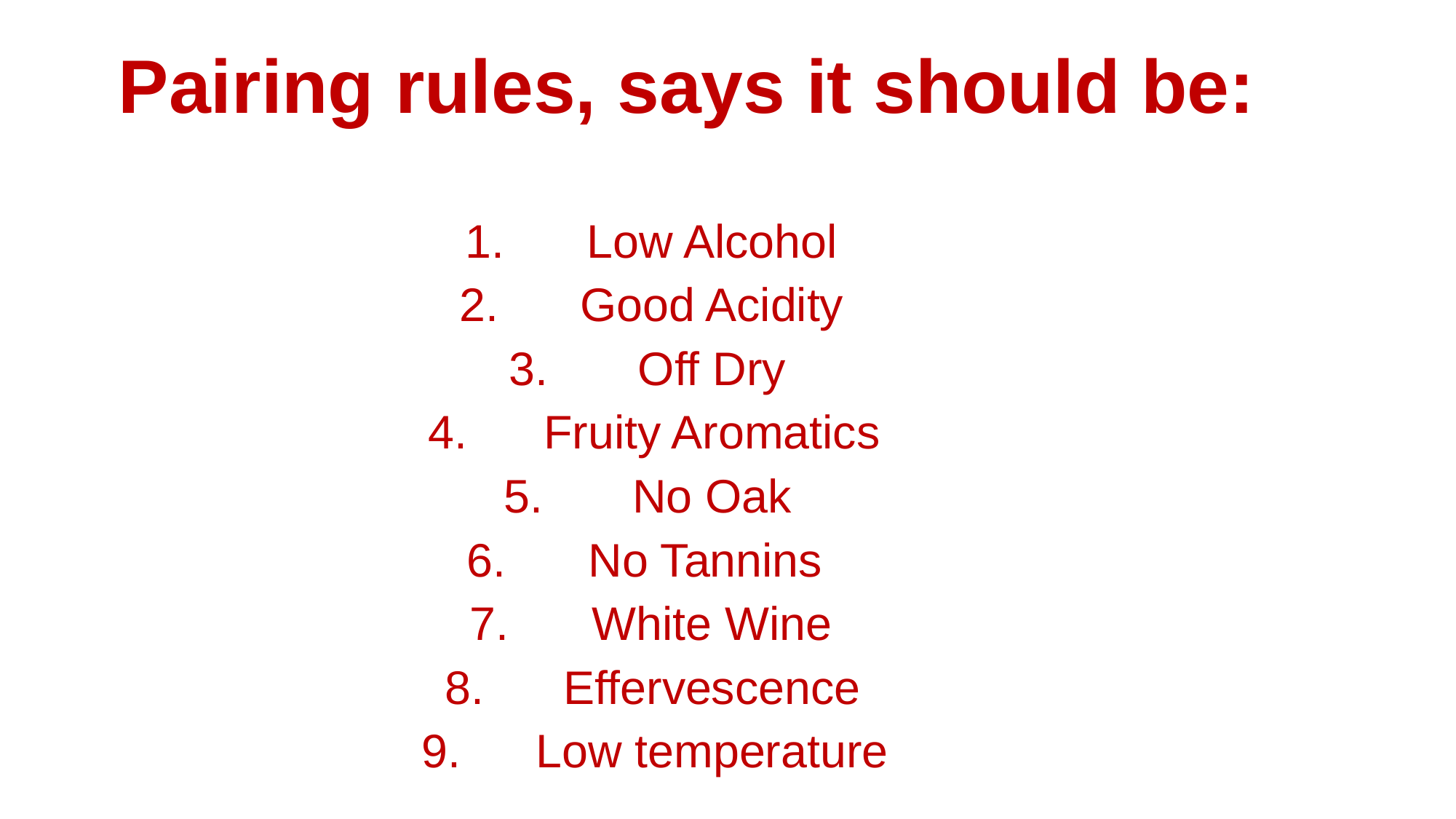

Pairing rules, says it should be:

Low Alcohol
Good Acidity
Off Dry
Fruity Aromatics
No Oak
No Tannins
White Wine
Effervescence
Low temperature